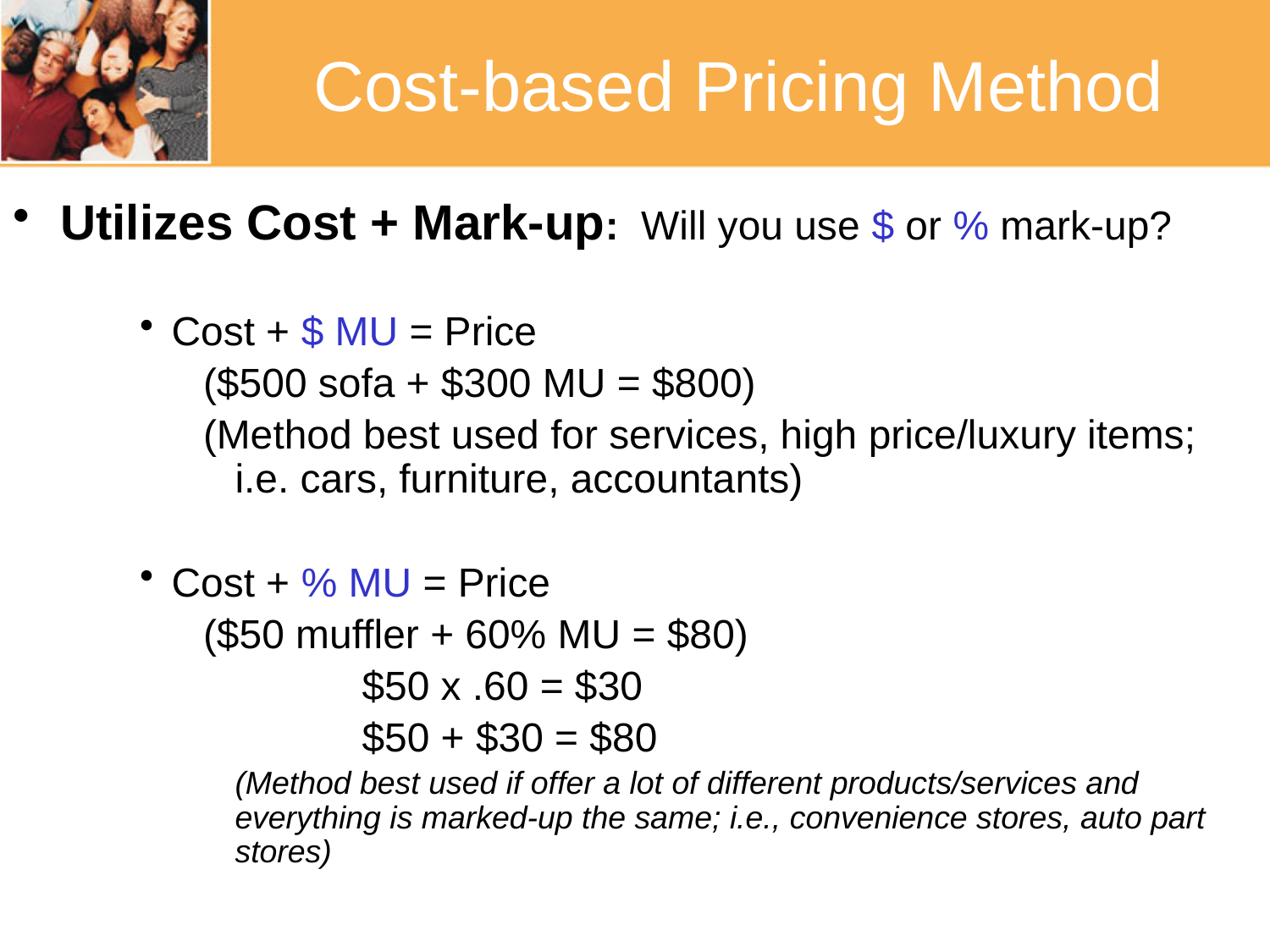

# Cost-based Pricing Method
Utilizes Cost + Mark-up:  Will you use $ or % mark-up?

Cost + $ MU = Price
($500 sofa + $300 MU = $800)
(Method best used for services, high price/luxury items; i.e. cars, furniture, accountants)

Cost + % MU = Price
($50 muffler + 60% MU = $80)
		$50 x .60 = $30
		$50 + $30 = $80
	(Method best used if offer a lot of different products/services and everything is marked-up the same; i.e., convenience stores, auto part stores)